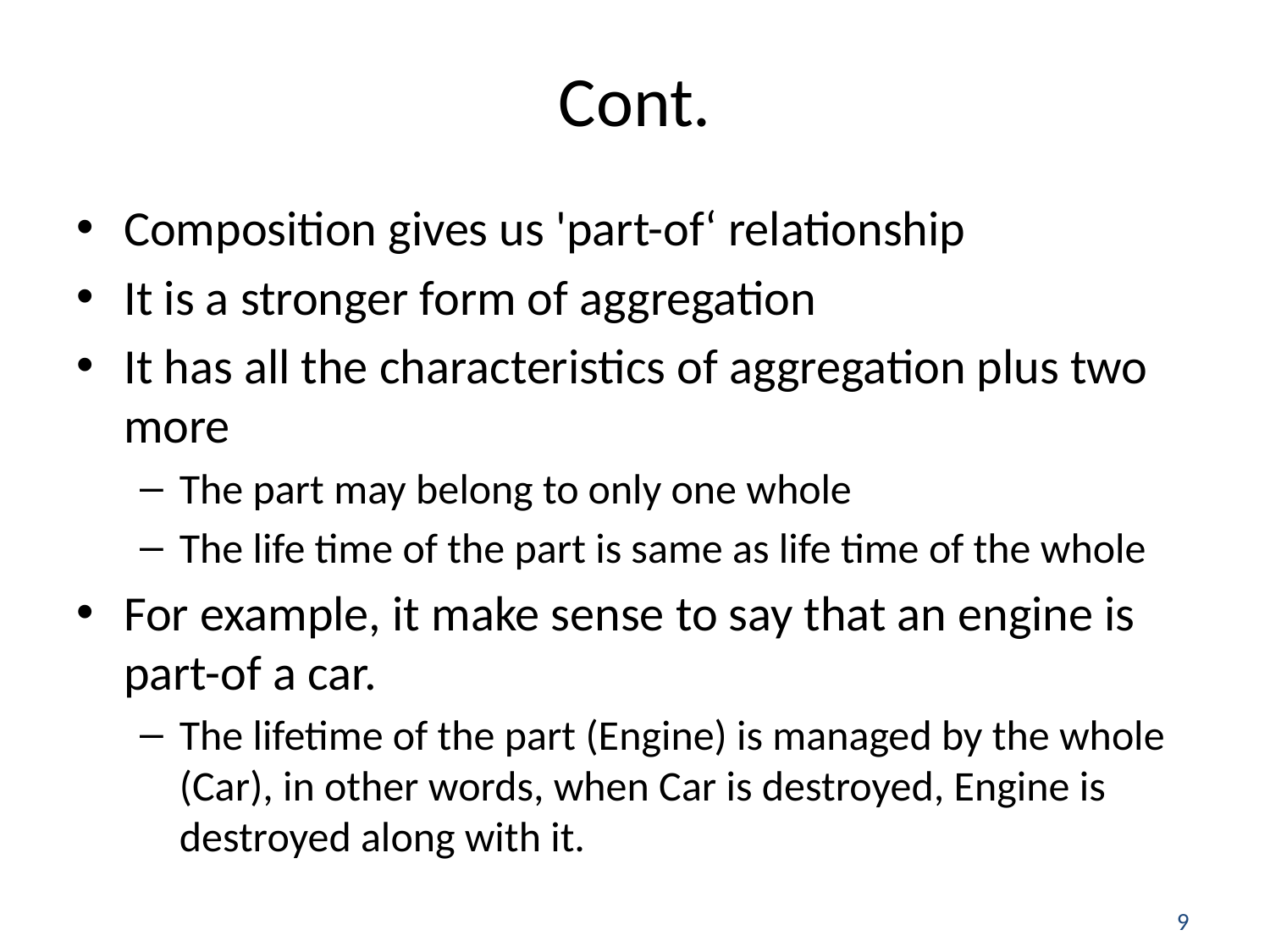

# Cont.
Composition gives us 'part-of‘ relationship
It is a stronger form of aggregation
It has all the characteristics of aggregation plus two more
The part may belong to only one whole
The life time of the part is same as life time of the whole
For example, it make sense to say that an engine is part-of a car.
The lifetime of the part (Engine) is managed by the whole (Car), in other words, when Car is destroyed, Engine is destroyed along with it.